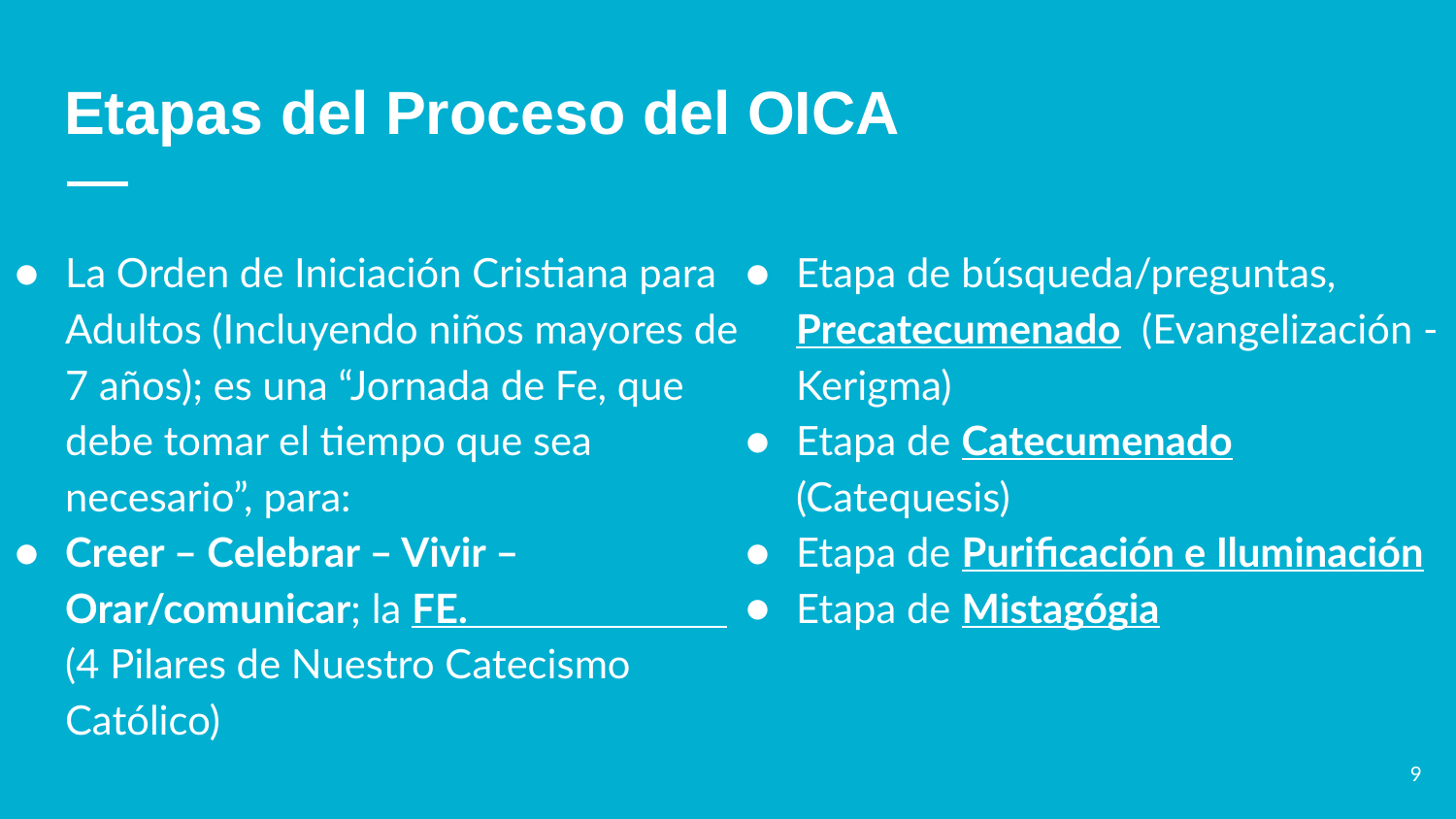

# Etapas del Proceso del OICA
Etapa de búsqueda/preguntas, Precatecumenado  (Evangelización - Kerigma)
Etapa de Catecumenado (Catequesis)
Etapa de Purificación e Iluminación
Etapa de Mistagógia
La Orden de Iniciación Cristiana para Adultos (Incluyendo niños mayores de 7 años); es una “Jornada de Fe, que debe tomar el tiempo que sea necesario”, para:
Creer – Celebrar – Vivir – Orar/comunicar; la FE.                           (4 Pilares de Nuestro Catecismo Católico)
9